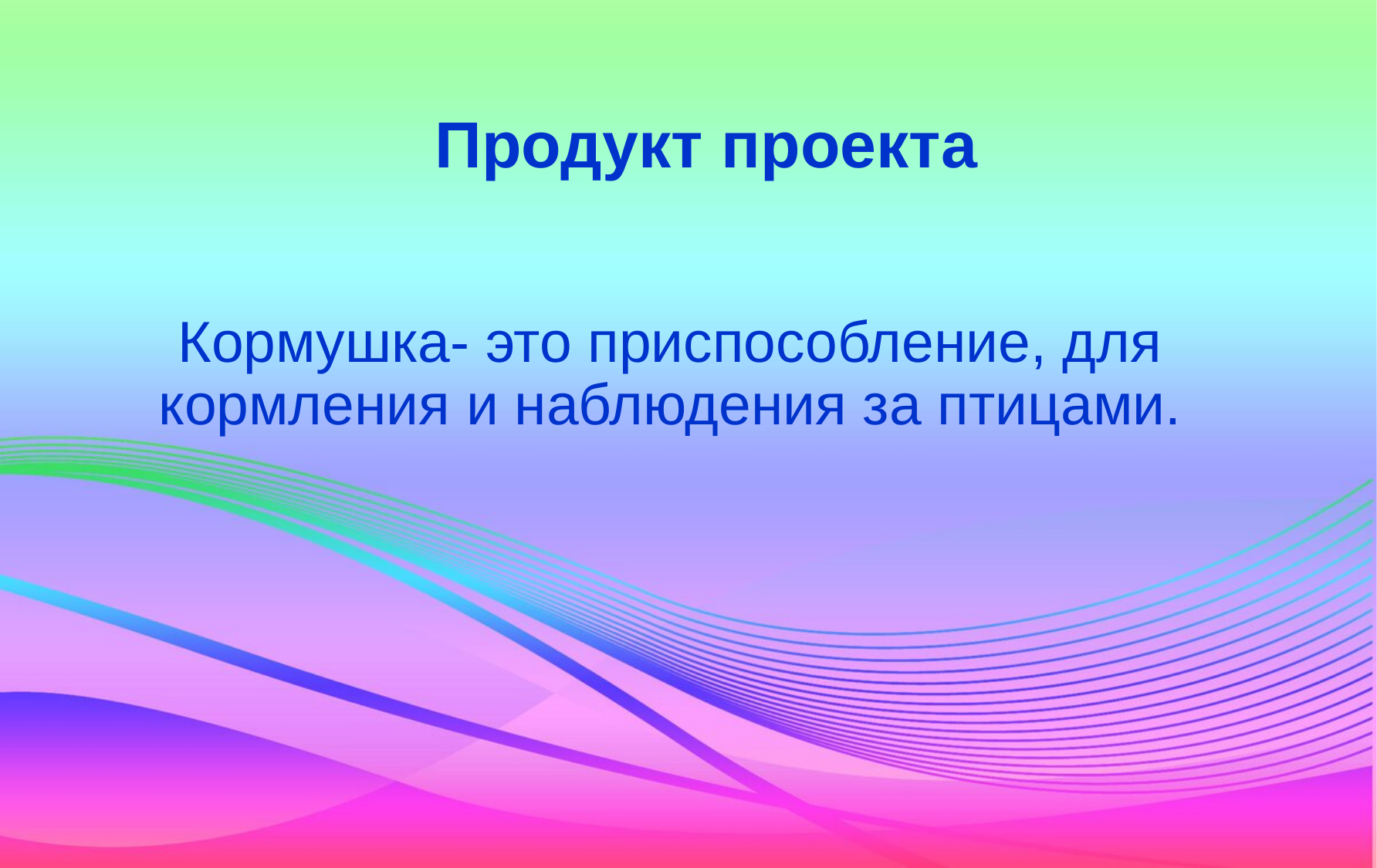

# Продукт проекта
Кормушка- это приспособление, для кормления и наблюдения за птицами.